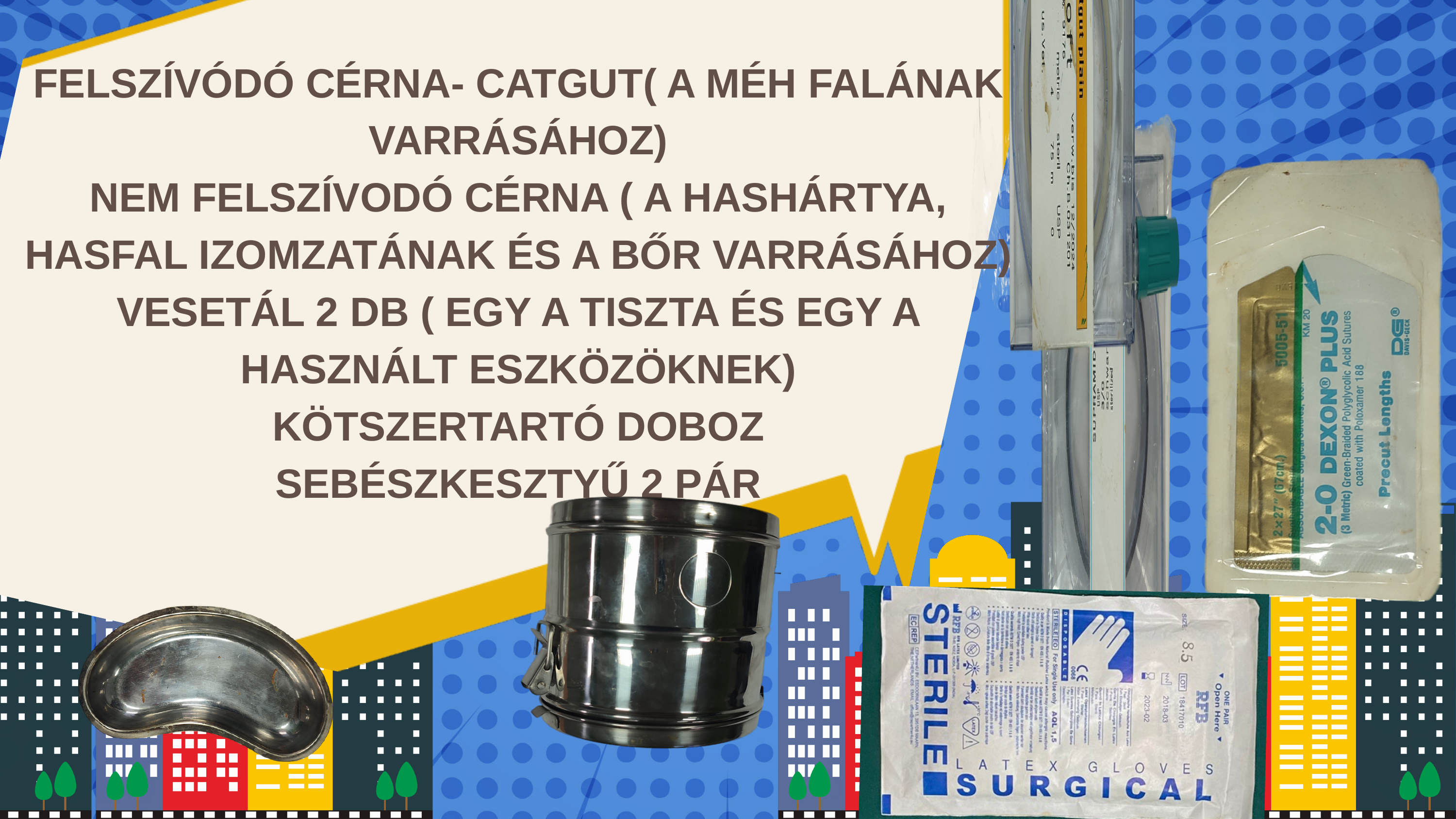

FELSZÍVÓDÓ CÉRNA- CATGUT( A MÉH FALÁNAK VARRÁSÁHOZ)
NEM FELSZÍVODÓ CÉRNA ( A HASHÁRTYA, HASFAL IZOMZATÁNAK ÉS A BŐR VARRÁSÁHOZ)
VESETÁL 2 DB ( EGY A TISZTA ÉS EGY A HASZNÁLT ESZKÖZÖKNEK)
KÖTSZERTARTÓ DOBOZ
SEBÉSZKESZTYŰ 2 PÁR